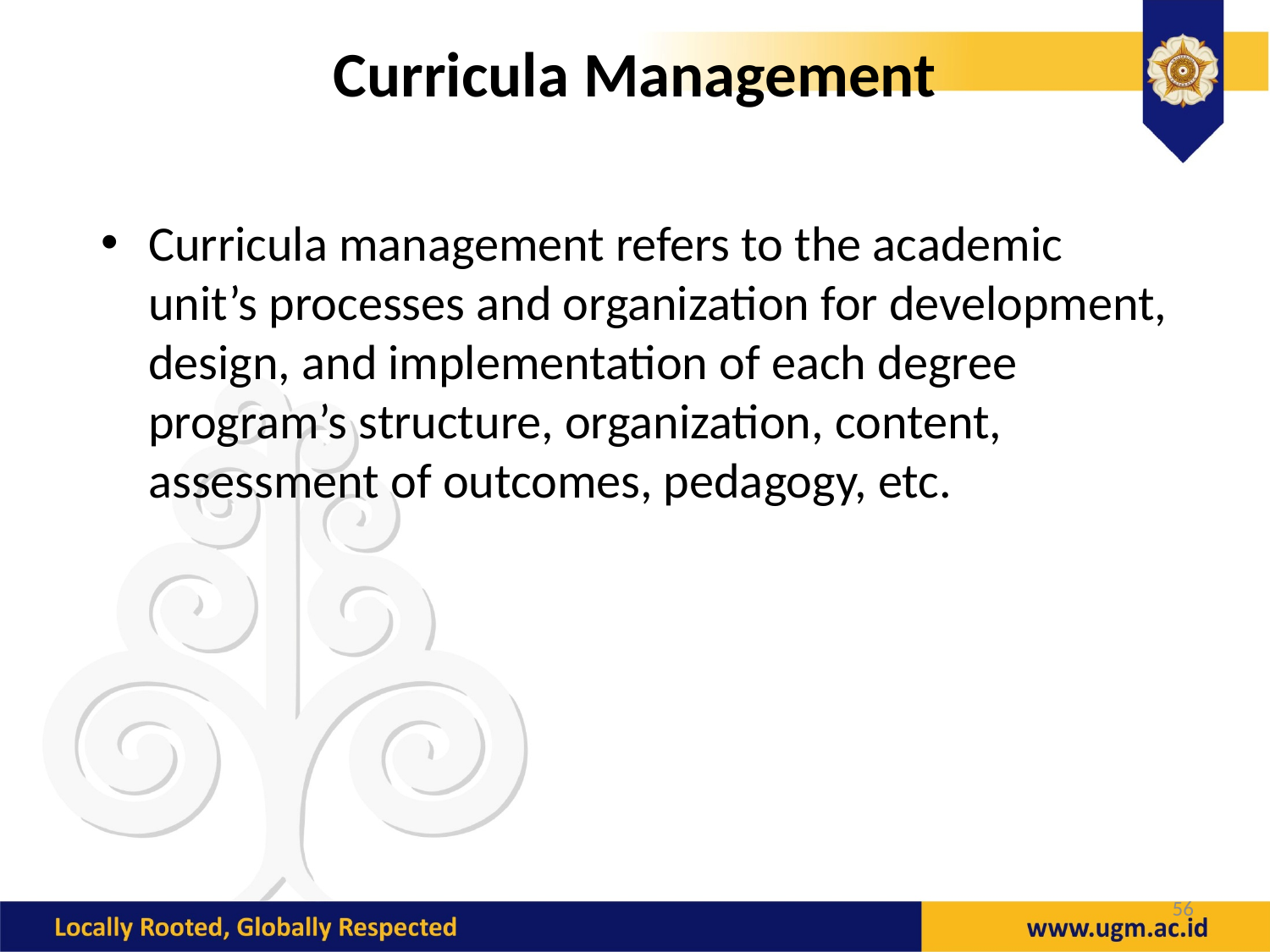

# Curricula Management
Curricula management refers to the academic unit’s processes and organization for development, design, and implementation of each degree program’s structure, organization, content, assessment of outcomes, pedagogy, etc.

56